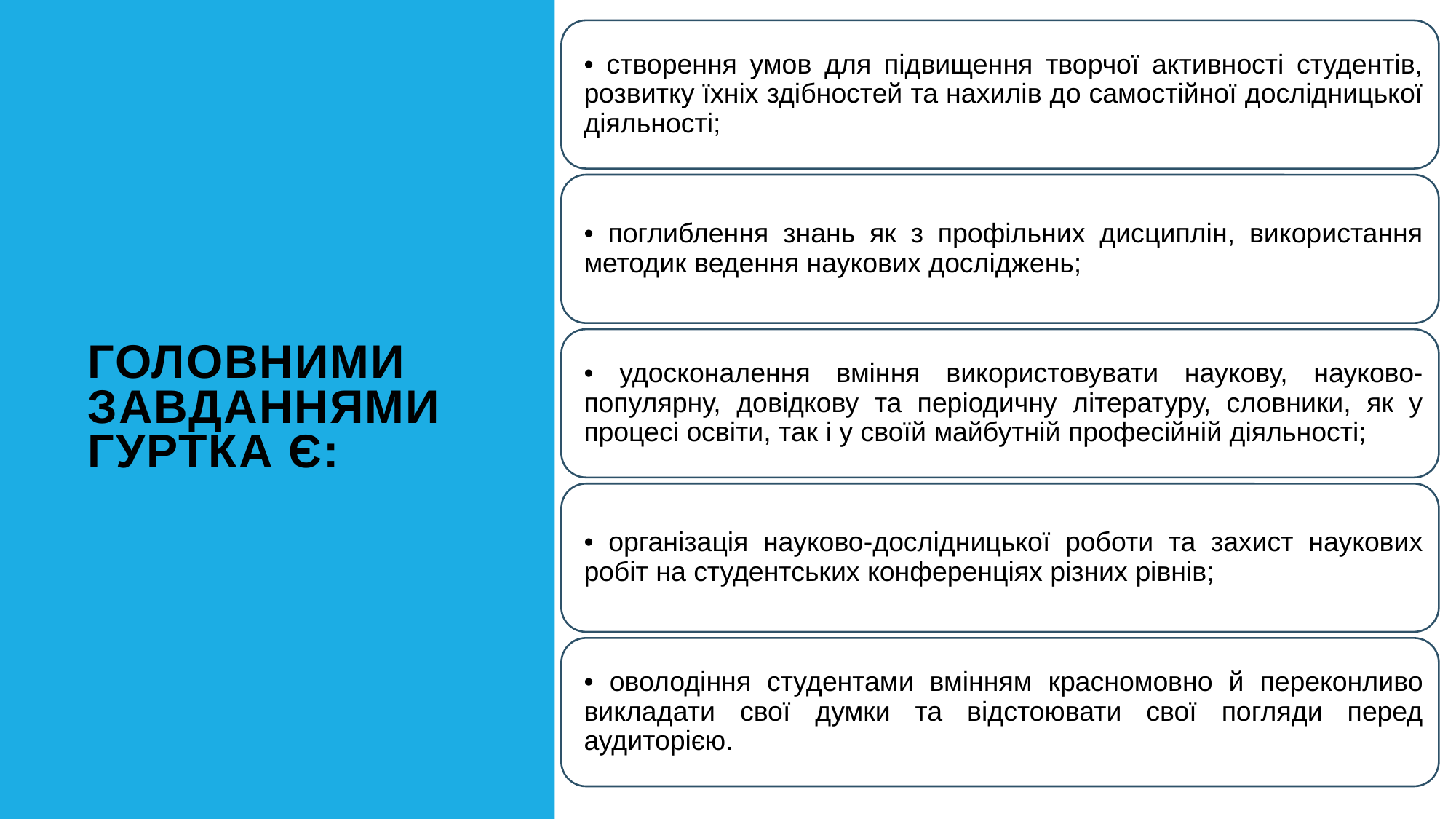

• створення умов для підвищення творчої активності студентів, розвитку їхніх здібностей та нахилів до самостійної дослідницької діяльності;
• поглиблення знань як з профільних дисциплін, використання методик ведення наукових досліджень;
• удосконалення вміння використовувати наукову, науково-популярну, довідкову та періодичну літературу, словники, як у процесі освіти, так і у своїй майбутній професійній діяльності;
• організація науково-дослідницької роботи та захист наукових робіт на студентських конференціях різних рівнів;
• оволодіння студентами вмінням красномовно й переконливо викладати свої думки та відстоювати свої погляди перед аудиторією.
# Головними завданнями гуртка є: